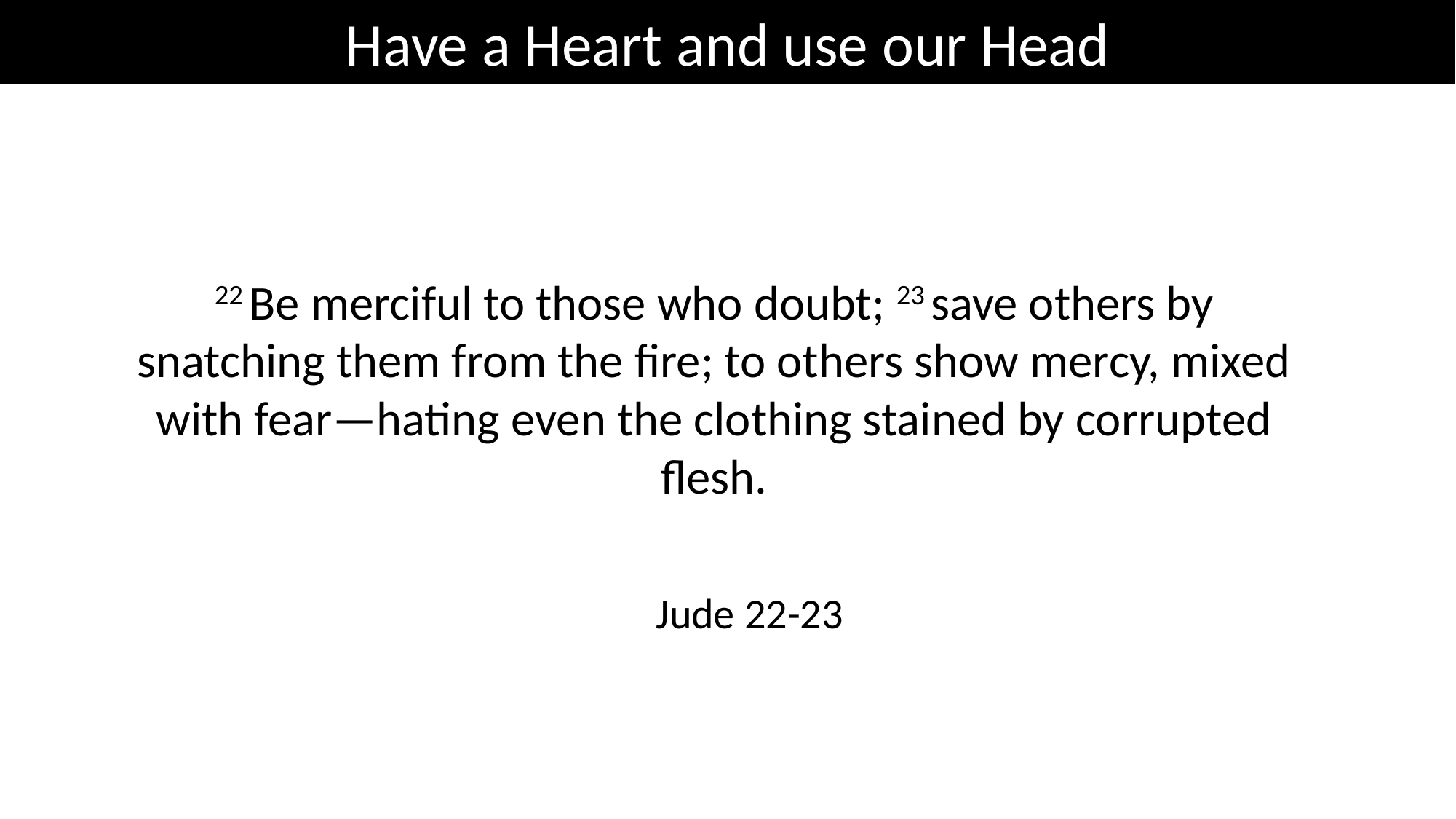

Have a Heart and use our Head
22 Be merciful to those who doubt; 23 save others by snatching them from the fire; to others show mercy, mixed with fear—hating even the clothing stained by corrupted flesh.
Jude 22-23